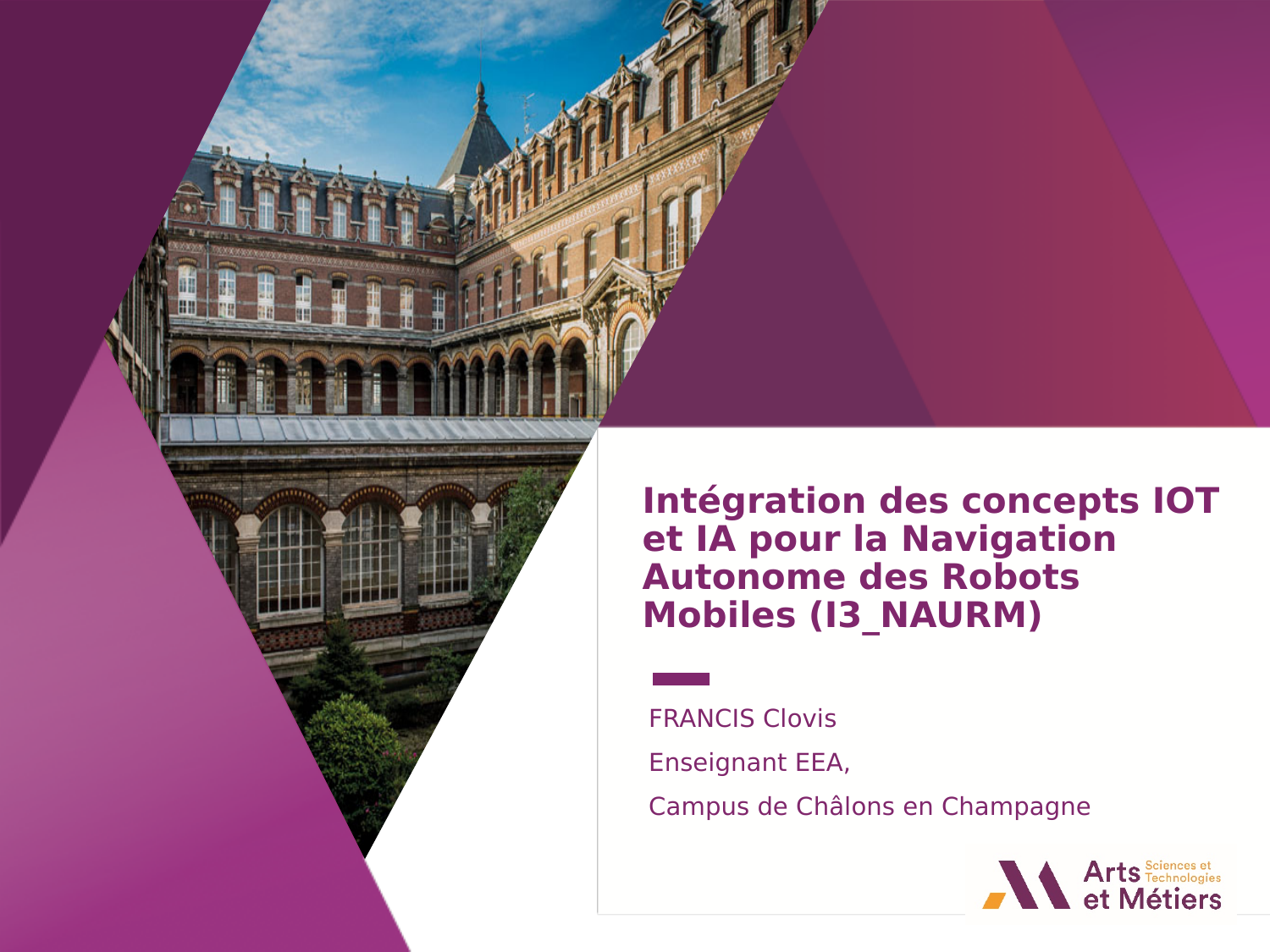

Intégration des concepts IOT et IA pour la Navigation Autonome des Robots Mobiles (I3_NAURM)
FRANCIS Clovis
Enseignant EEA,
Campus de Châlons en Champagne